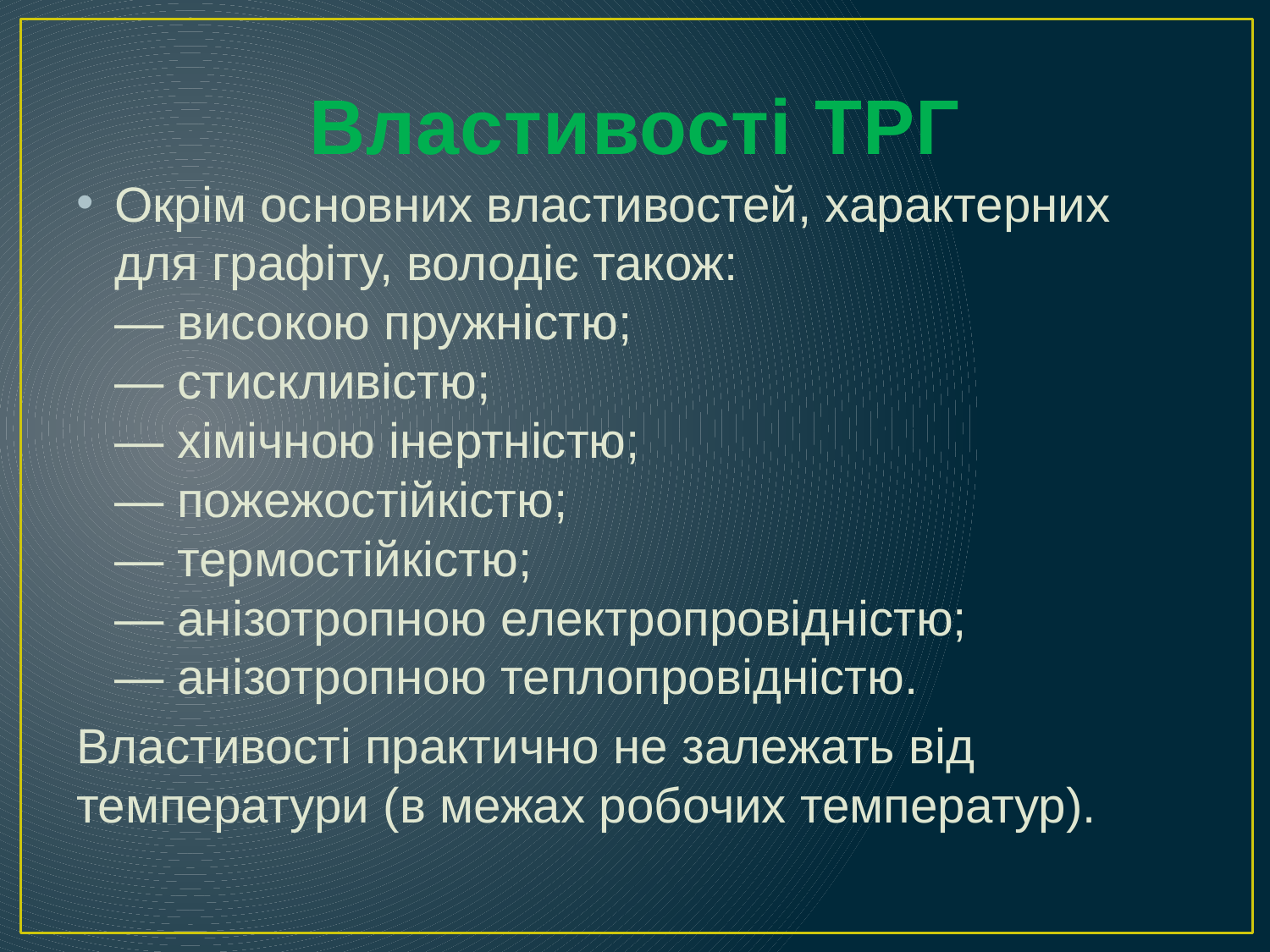

# Властивості ТРГ
Окрім основних властивостей, характерних для графіту, володіє також:
— високою пружністю;
— стискливістю;
— хімічною інертністю;
— пожежостійкістю;
— термостійкістю;
— анізотропною електропровідністю;
— анізотропною теплопровідністю.
Властивості практично не залежать від температури (в межах робочих температур).